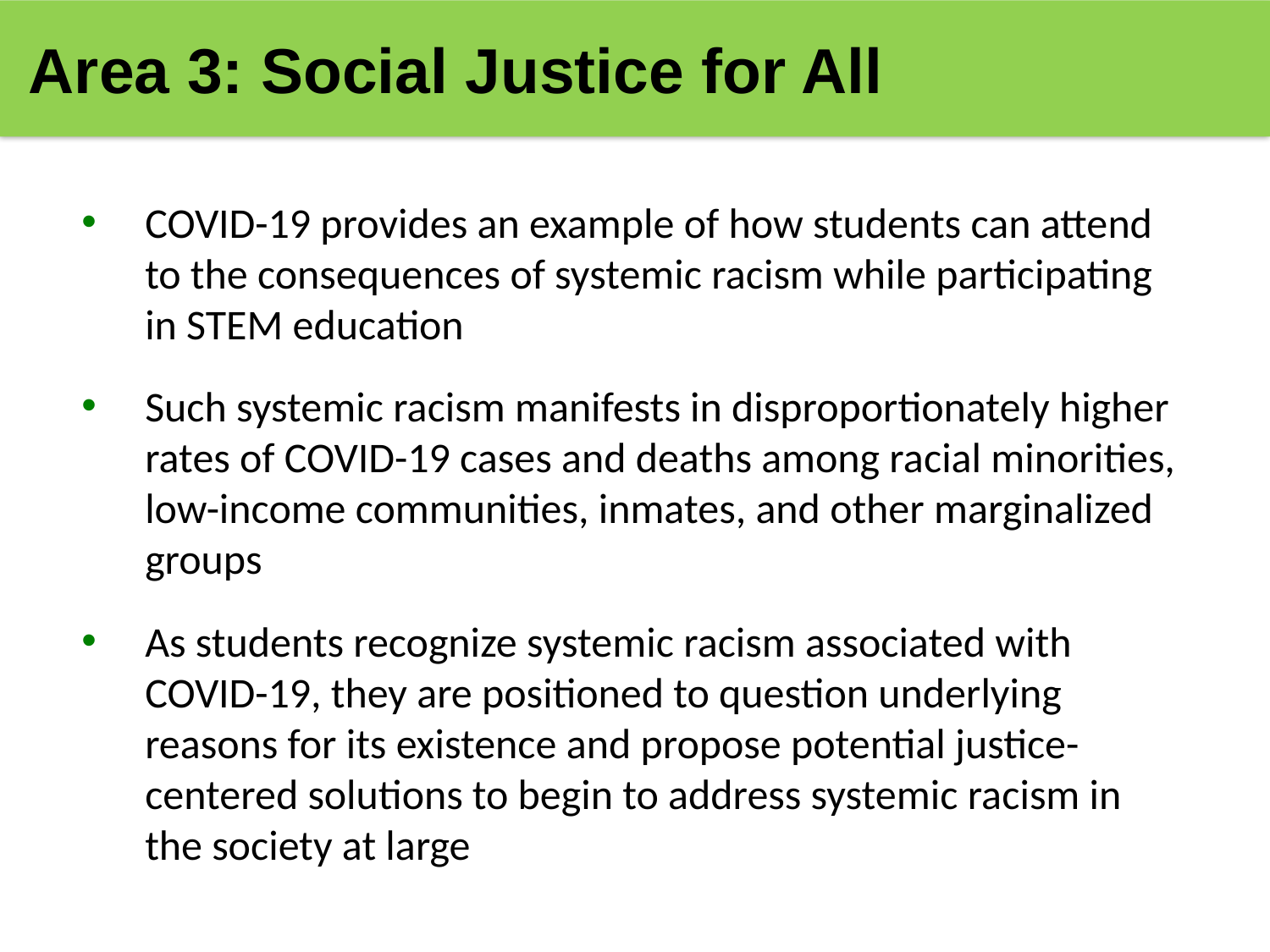

Area 3: Social Justice for All

COVID-19 provides an example of how students can attend to the consequences of systemic racism while participating in STEM education
Such systemic racism manifests in disproportionately higher rates of COVID-19 cases and deaths among racial minorities, low-income communities, inmates, and other marginalized groups
As students recognize systemic racism associated with COVID-19, they are positioned to question underlying reasons for its existence and propose potential justice-centered solutions to begin to address systemic racism in the society at large